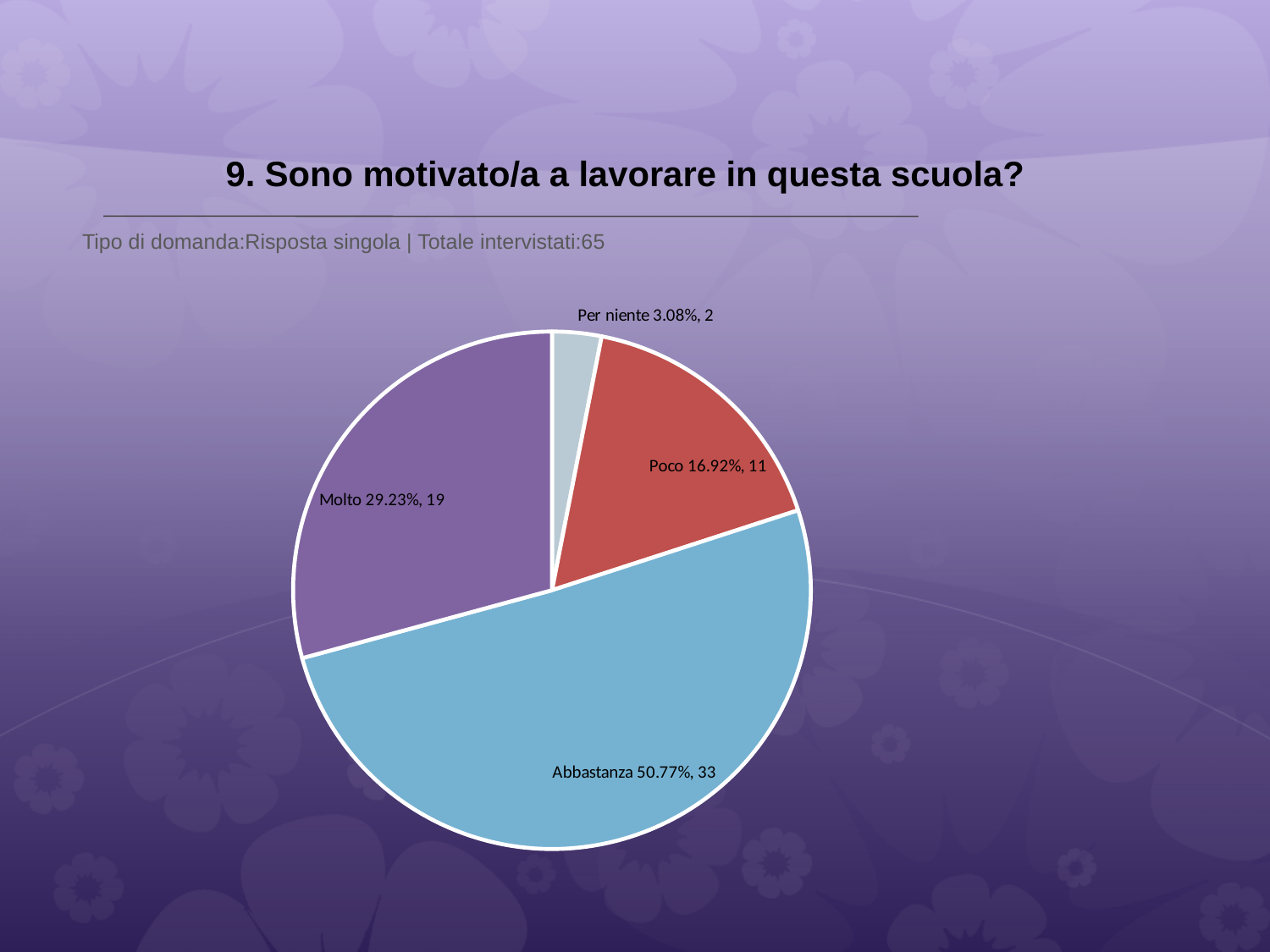

# 9. Sono motivato/a a lavorare in questa scuola?
 Tipo di domanda:Risposta singola | Totale intervistati:65

### Chart

| Category | Total |
|---|---|
| Per niente | 0.0308 |
| Poco | 0.1692 |
| Abbastanza | 0.5077 |
| Molto | 0.2923 |